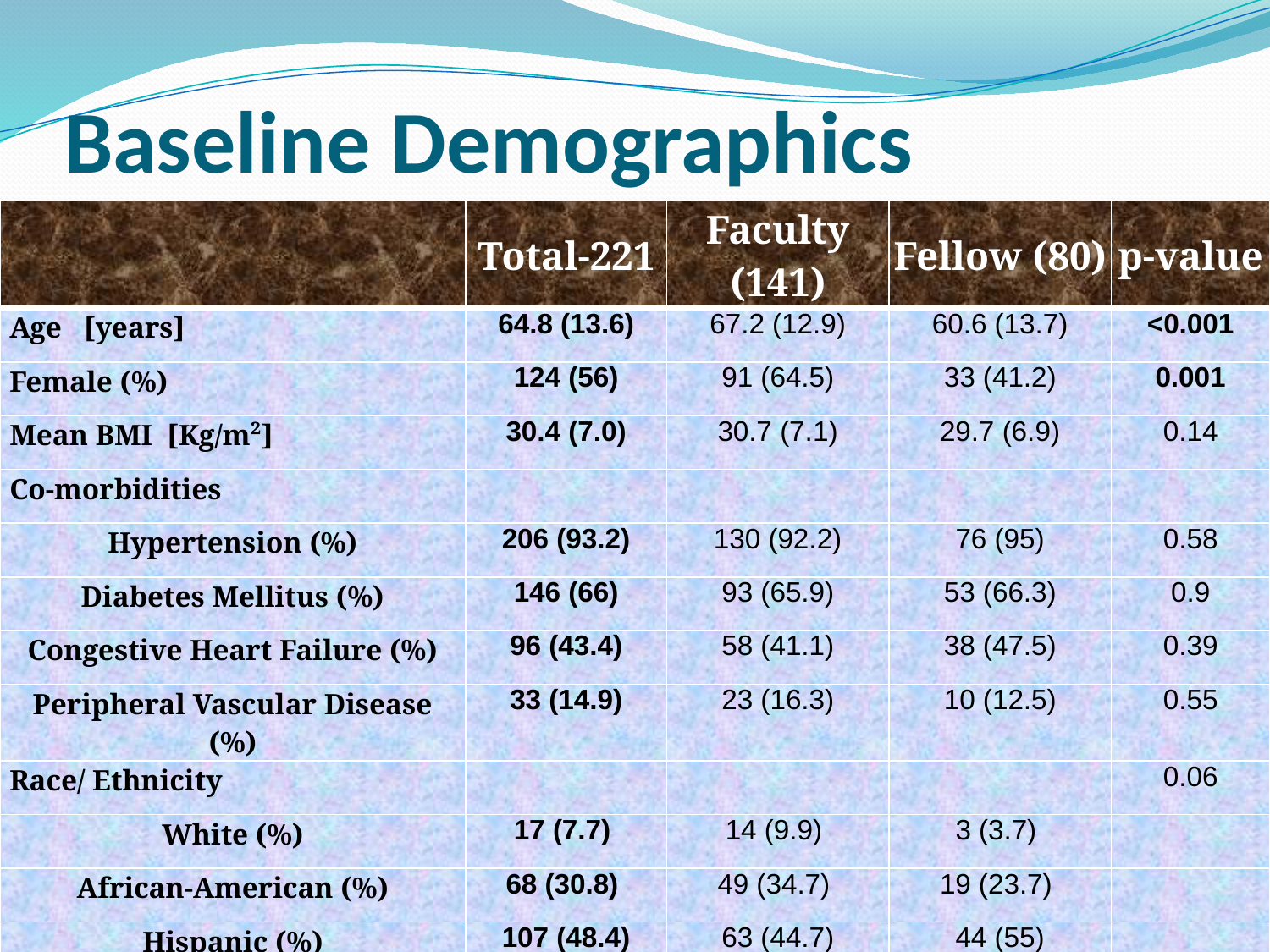

# Baseline Demographics
|  | Total-221 | Faculty (141) | Fellow (80) | p-value |
| --- | --- | --- | --- | --- |
| Age [years] | 64.8 (13.6) | 67.2 (12.9) | 60.6 (13.7) | <0.001 |
| Female (%) | 124 (56) | 91 (64.5) | 33 (41.2) | 0.001 |
| Mean BMI [Kg/m²] | 30.4 (7.0) | 30.7 (7.1) | 29.7 (6.9) | 0.14 |
| Co-morbidities |  |  |  |  |
| Hypertension (%) | 206 (93.2) | 130 (92.2) | 76 (95) | 0.58 |
| Diabetes Mellitus (%) | 146 (66) | 93 (65.9) | 53 (66.3) | 0.9 |
| Congestive Heart Failure (%) | 96 (43.4) | 58 (41.1) | 38 (47.5) | 0.39 |
| Peripheral Vascular Disease (%) | 33 (14.9) | 23 (16.3) | 10 (12.5) | 0.55 |
| Race/ Ethnicity |  |  |  | 0.06 |
| White (%) | 17 (7.7) | 14 (9.9) | 3 (3.7) |  |
| African-American (%) | 68 (30.8) | 49 (34.7) | 19 (23.7) |  |
| Hispanic (%) | 107 (48.4) | 63 (44.7) | 44 (55) |  |
| Other (%) | 29 (13.1) | 15 (10.6) | 14 (17.5) |  |